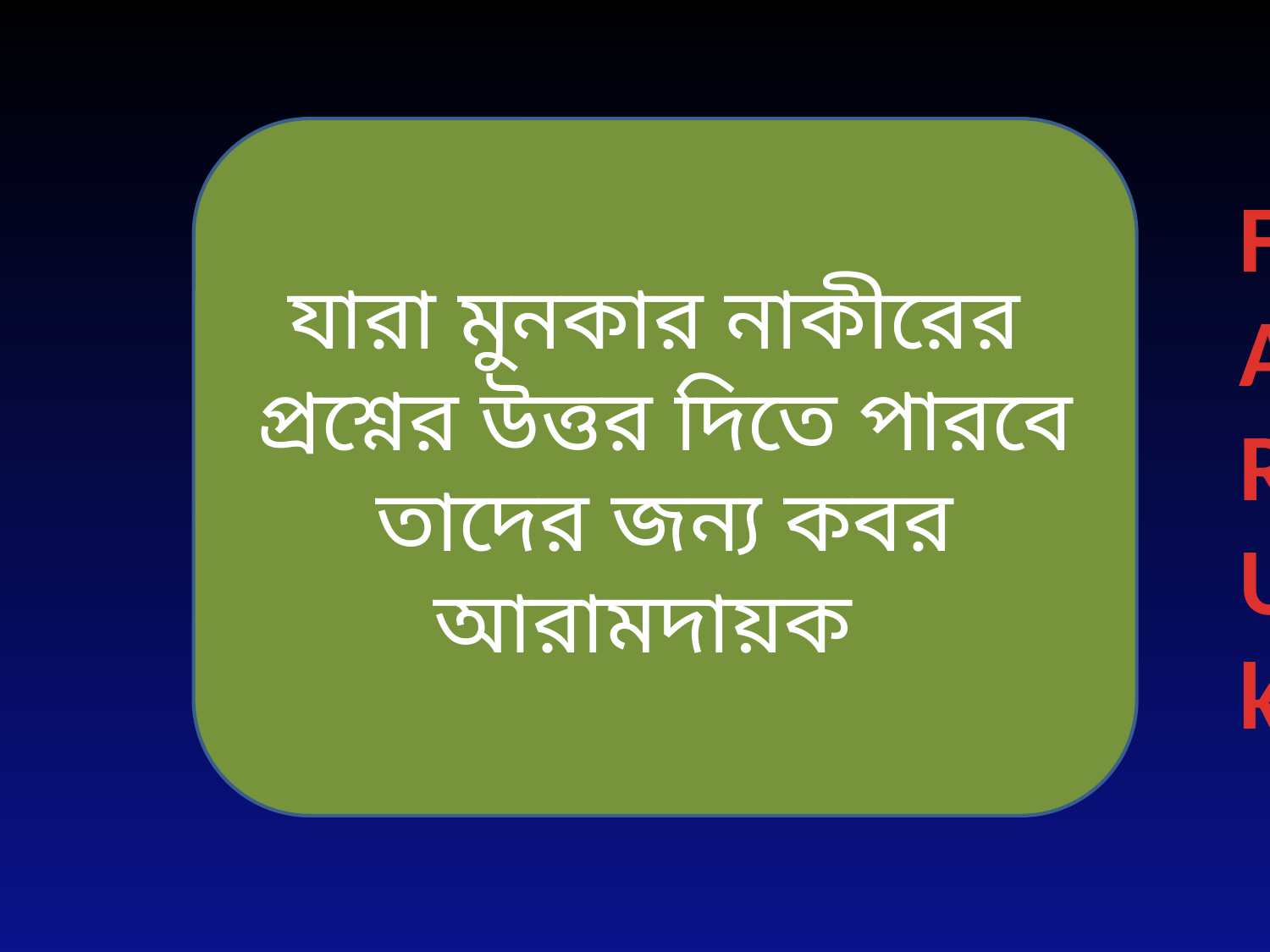

যারা মুনকার নাকীরের  প্রশ্নের উত্তর দিতে পারবে তাদের জন্য কবর আরামদায়ক
FARUk